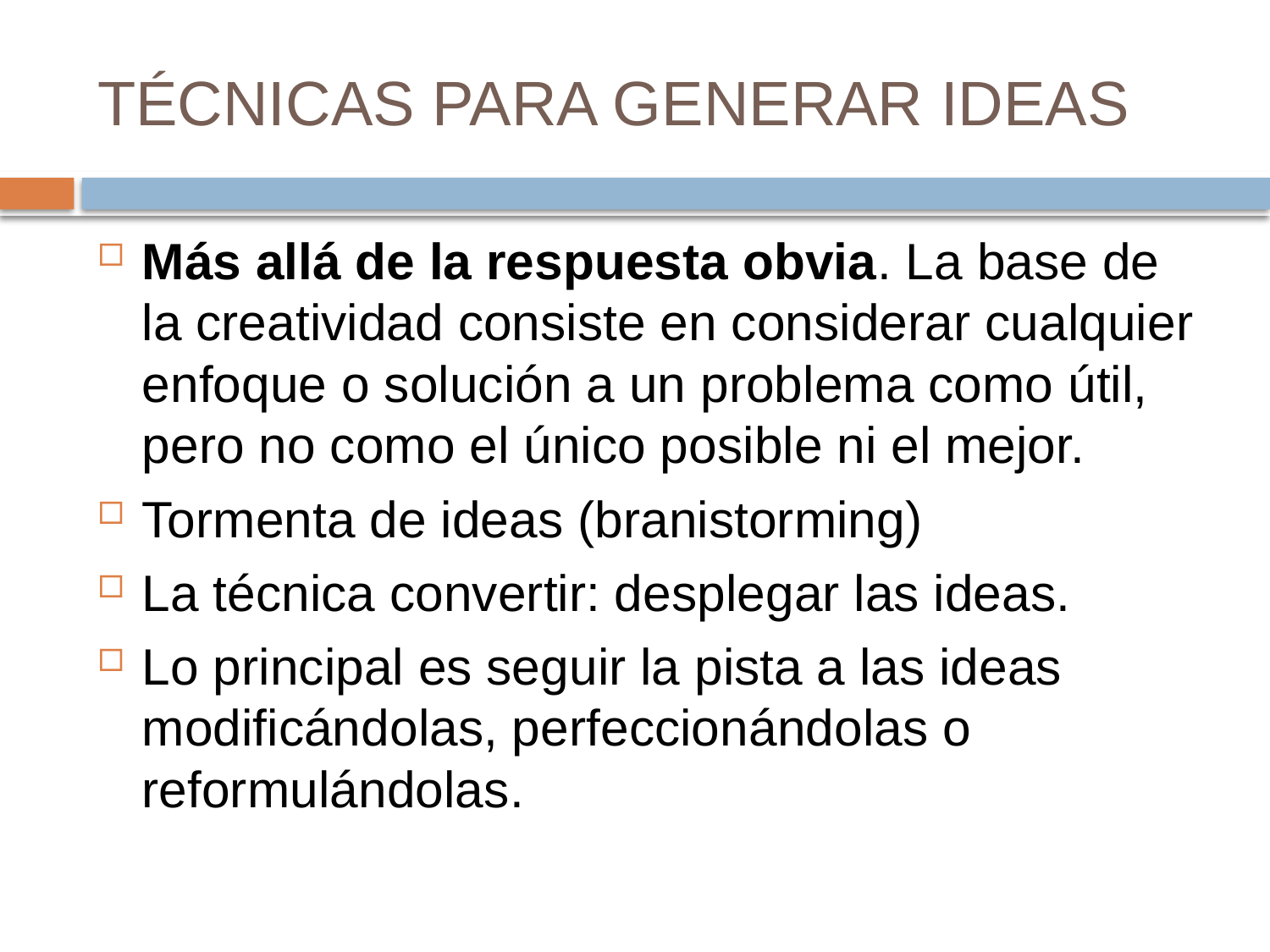

# TÉCNICAS PARA GENERAR IDEAS
Más allá de la respuesta obvia. La base de la creatividad consiste en considerar cualquier enfoque o solución a un problema como útil, pero no como el único posible ni el mejor.
Tormenta de ideas (branistorming)
La técnica convertir: desplegar las ideas.
Lo principal es seguir la pista a las ideas modificándolas, perfeccionándolas o reformulándolas.